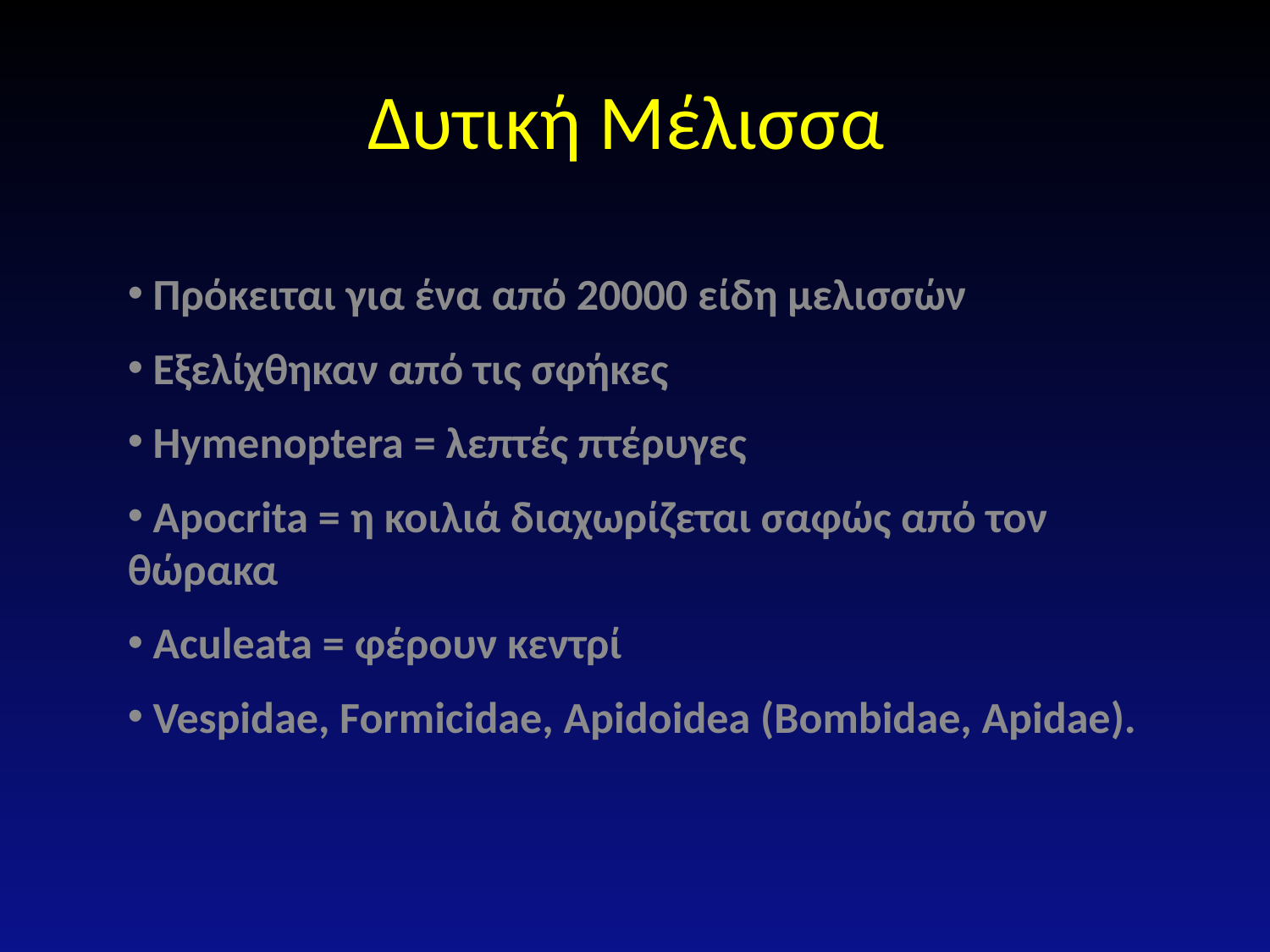

# Δυτική Μέλισσα
 Πρόκειται για ένα από 20000 είδη μελισσών
 Εξελίχθηκαν από τις σφήκες
 Hymenoptera = λεπτές πτέρυγες
 Apocrita = η κοιλιά διαχωρίζεται σαφώς από τον θώρακα
 Aculeata = φέρουν κεντρί
 Vespidae, Formicidae, Apidoidea (Bombidae, Apidae).